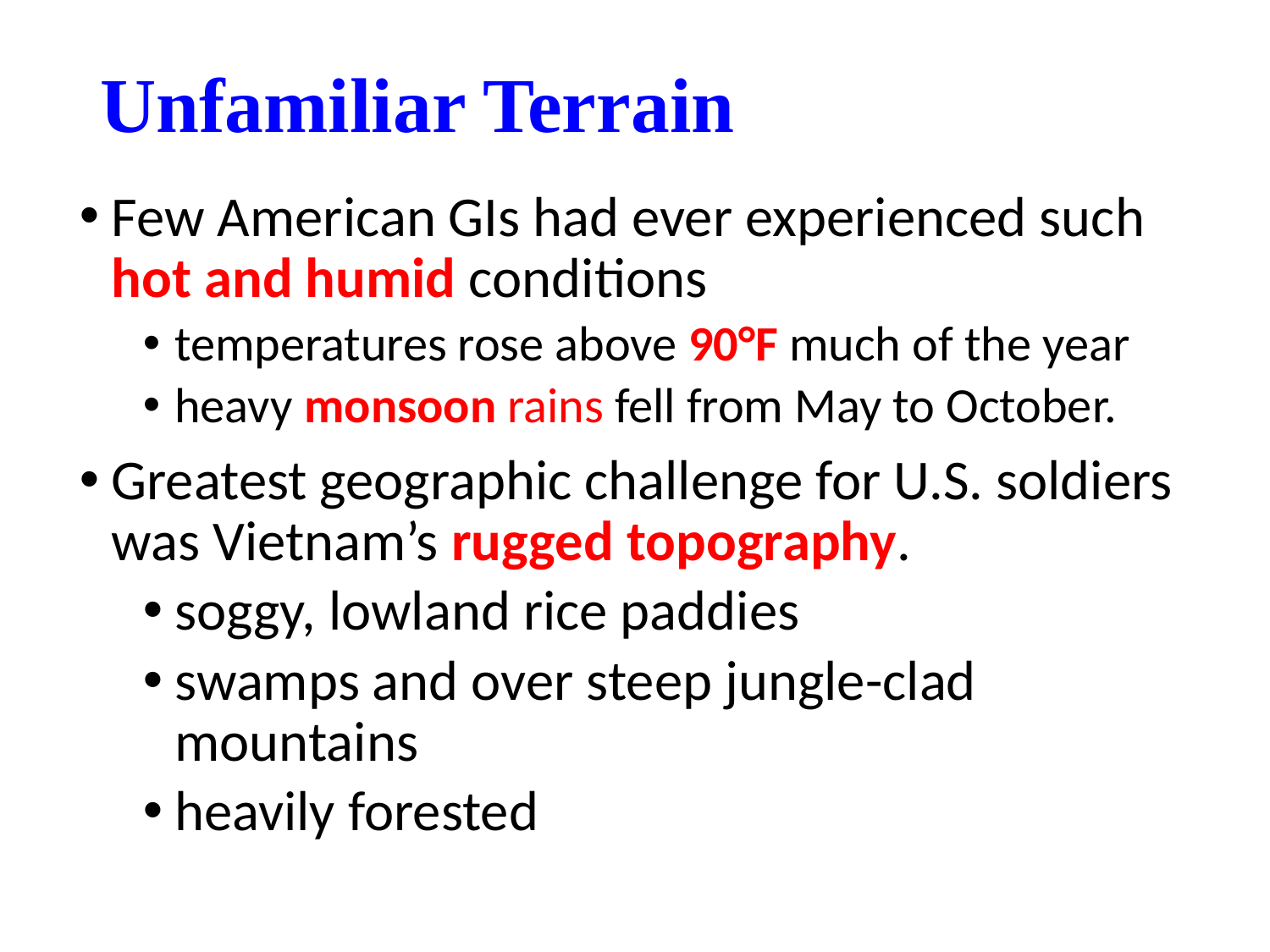

# Unfamiliar Terrain
Few American GIs had ever experienced such hot and humid conditions
temperatures rose above 90°F much of the year
heavy monsoon rains fell from May to October.
Greatest geographic challenge for U.S. soldiers was Vietnam’s rugged topography.
soggy, lowland rice paddies
swamps and over steep jungle-clad mountains
heavily forested